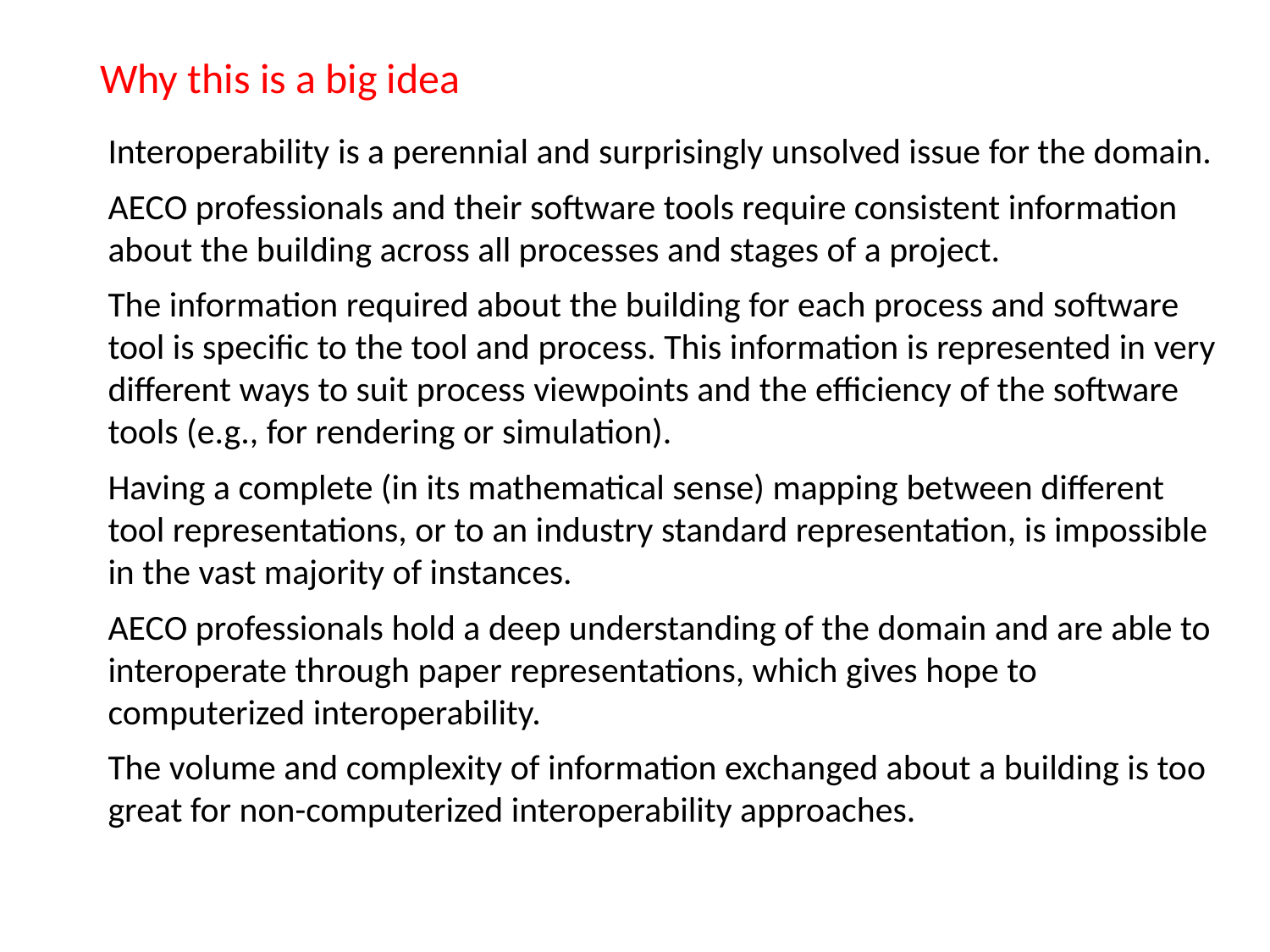

# Why this is a big idea
Interoperability is a perennial and surprisingly unsolved issue for the domain.
AECO professionals and their software tools require consistent information about the building across all processes and stages of a project.
The information required about the building for each process and software tool is specific to the tool and process. This information is represented in very different ways to suit process viewpoints and the efficiency of the software tools (e.g., for rendering or simulation).
Having a complete (in its mathematical sense) mapping between different tool representations, or to an industry standard representation, is impossible in the vast majority of instances.
AECO professionals hold a deep understanding of the domain and are able to interoperate through paper representations, which gives hope to computerized interoperability.
The volume and complexity of information exchanged about a building is too great for non-computerized interoperability approaches.